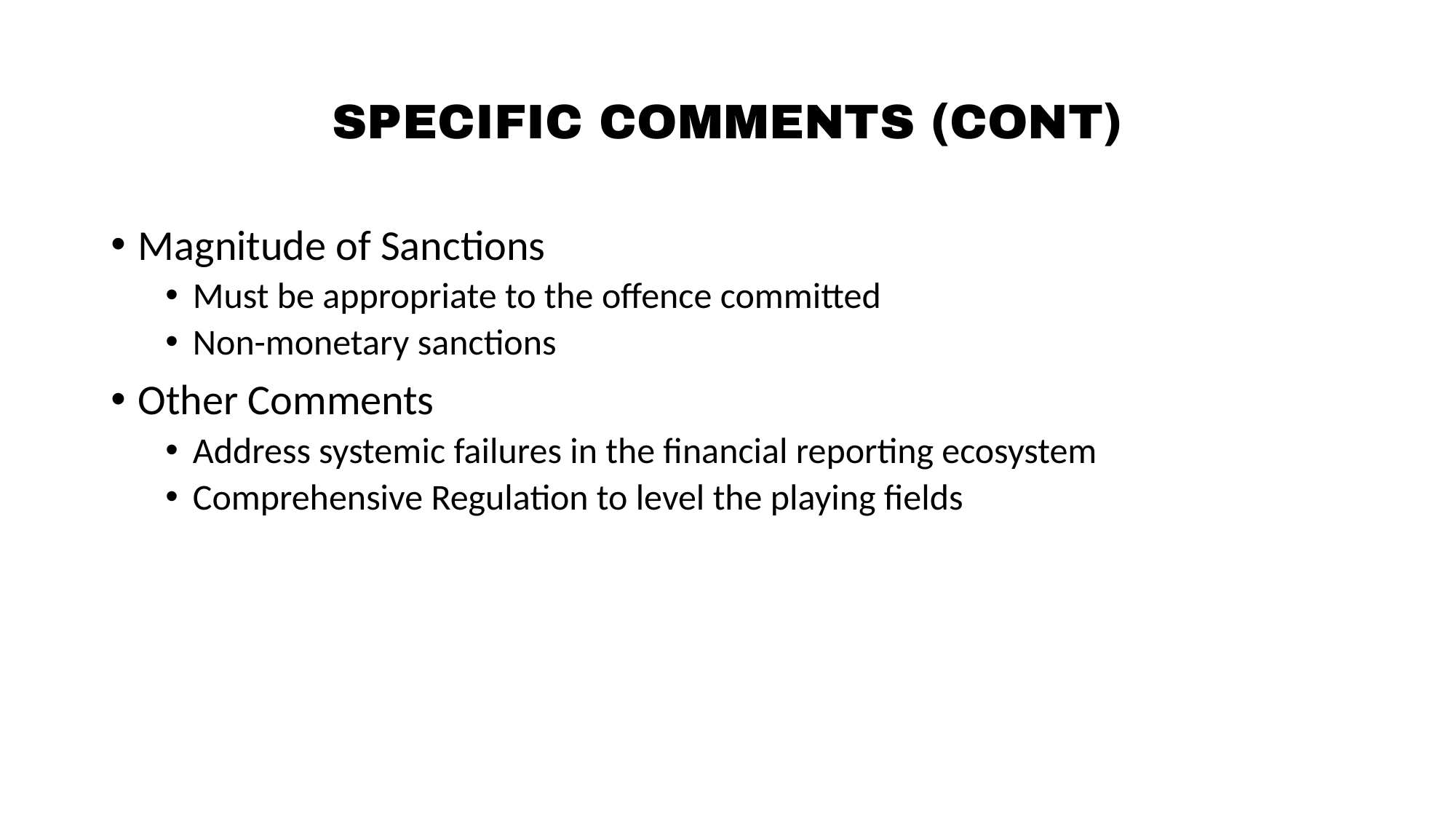

# SPECIFIC COMMENTS (CONT)
Magnitude of Sanctions
Must be appropriate to the offence committed
Non-monetary sanctions
Other Comments
Address systemic failures in the financial reporting ecosystem
Comprehensive Regulation to level the playing fields